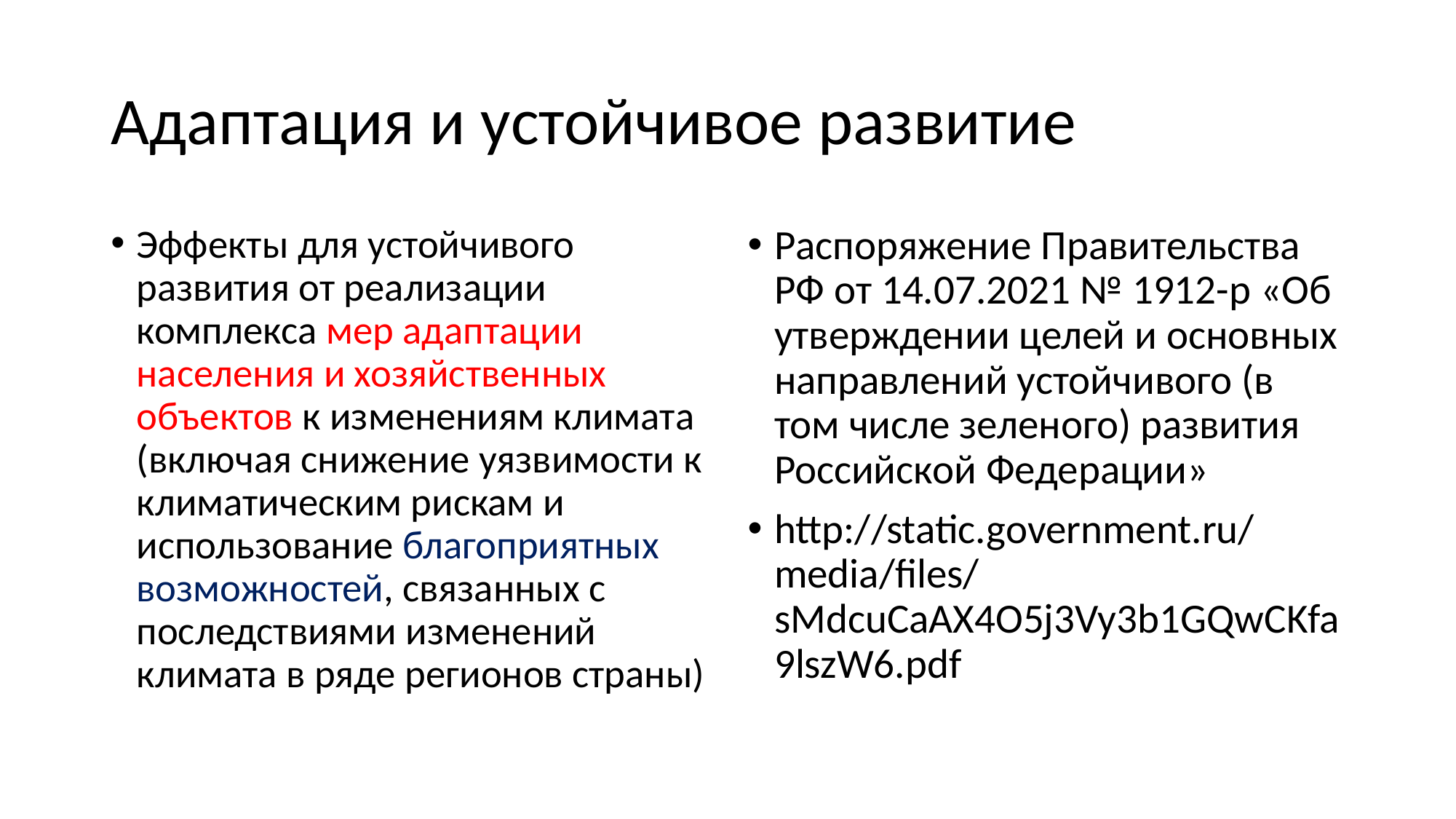

# Адаптация и устойчивое развитие
Эффекты для устойчивого развития от реализации комплекса мер адаптации населения и хозяйственных объектов к изменениям климата (включая снижение уязвимости к климатическим рискам и использование благоприятных возможностей, связанных с последствиями изменений климата в ряде регионов страны)
Распоряжение Правительства РФ от 14.07.2021 № 1912-р «Об утверждении целей и основных направлений устойчивого (в том числе зеленого) развития Российской Федерации»
http://static.government.ru/media/files/sMdcuCaAX4O5j3Vy3b1GQwCKfa9lszW6.pdf